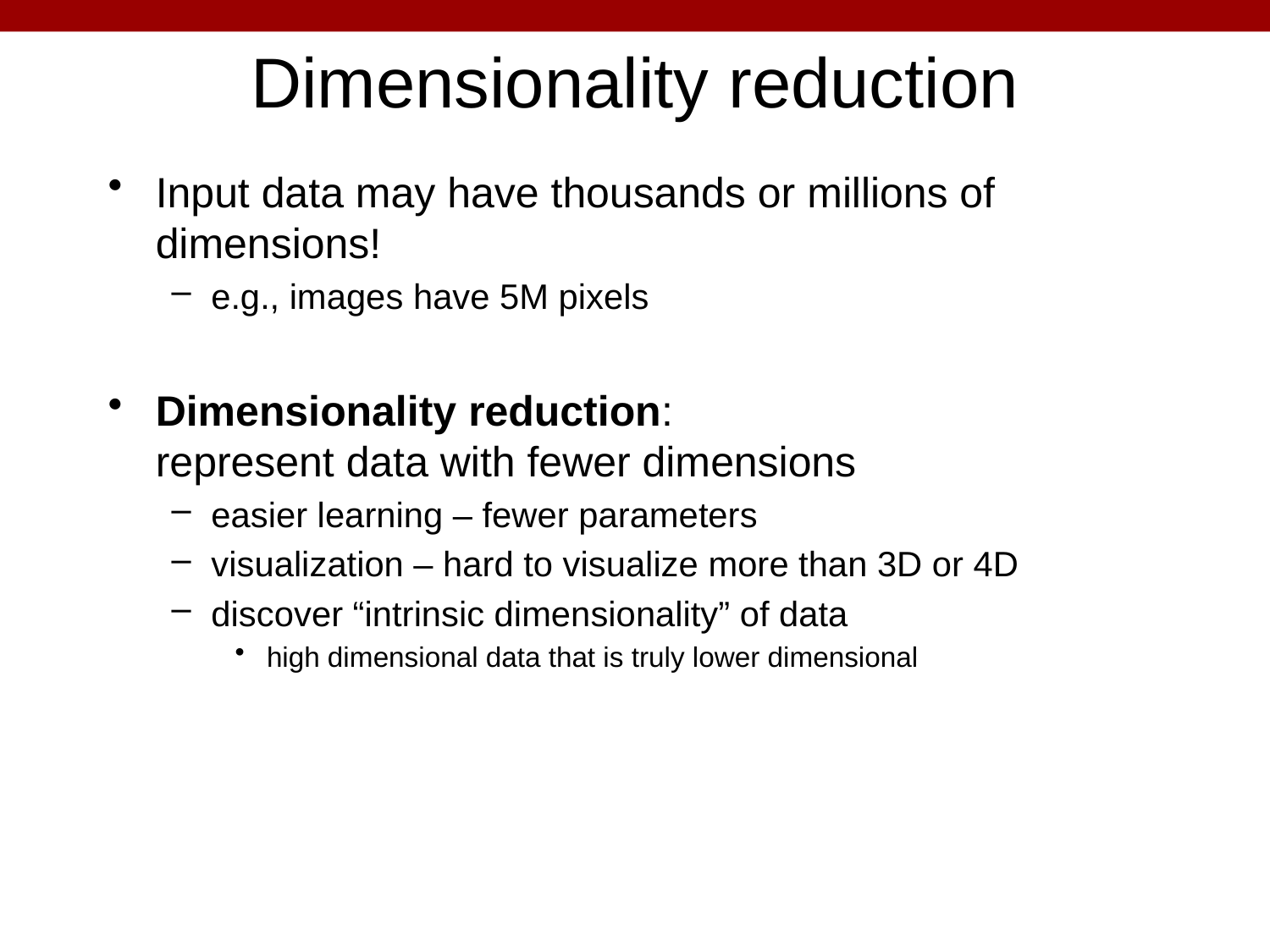

# Dimensionality reduction
Input data may have thousands or millions of dimensions!
e.g., images have 5M pixels

Dimensionality reduction:
represent data with fewer dimensions
easier learning – fewer parameters
visualization – hard to visualize more than 3D or 4D
discover “intrinsic dimensionality” of data
high dimensional data that is truly lower dimensional